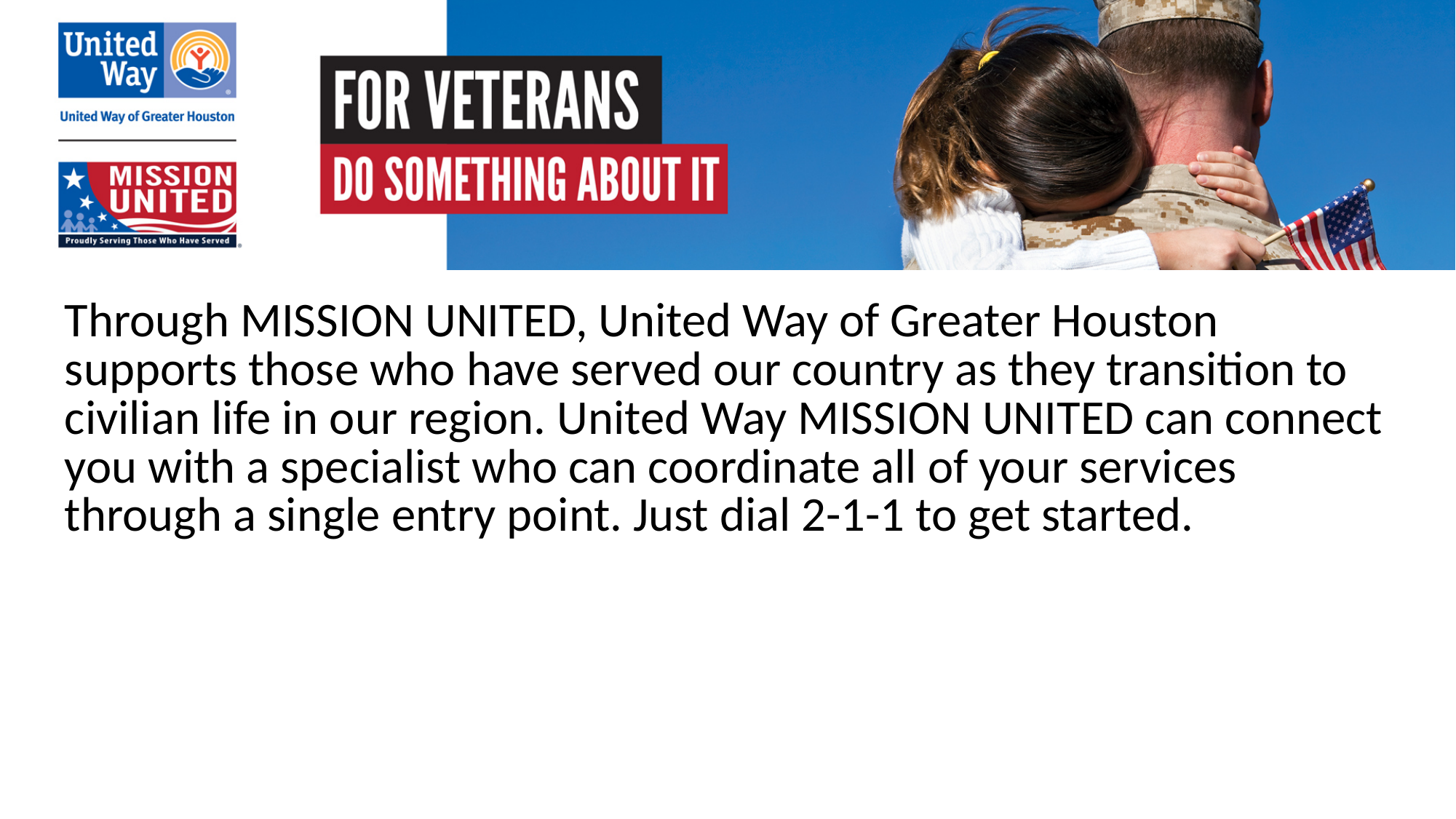

Through MISSION UNITED, United Way of Greater Houston supports those who have served our country as they transition to civilian life in our region. United Way MISSION UNITED can connect you with a specialist who can coordinate all of your services through a single entry point. Just dial 2-1-1 to get started.